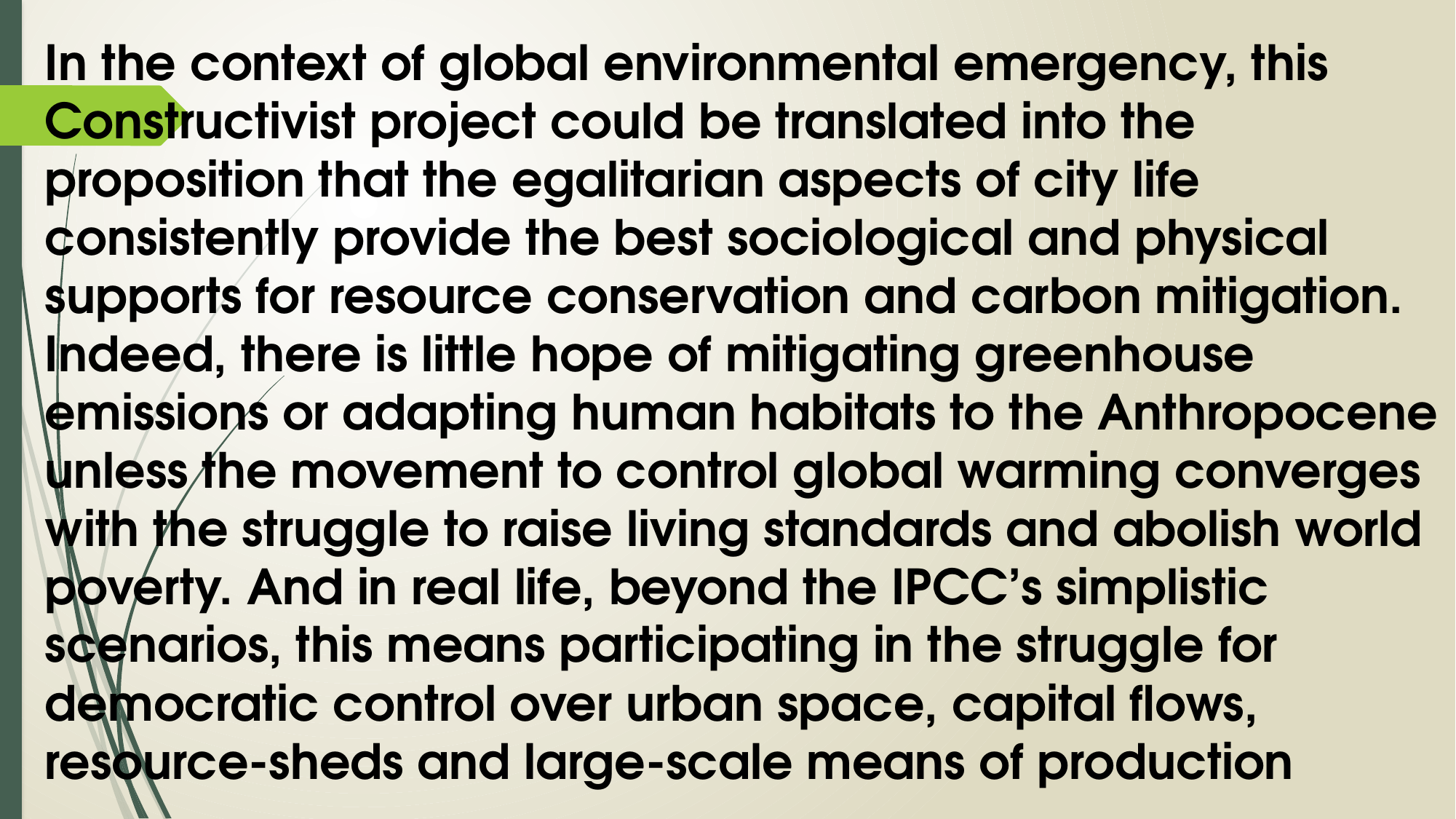

In the context of global environmental emergency, this Constructivist project could be translated into the proposition that the egalitarian aspects of city life consistently provide the best sociological and physical supports for resource conservation and carbon mitigation. Indeed, there is little hope of mitigating greenhouse emissions or adapting human habitats to the Anthropocene unless the movement to control global warming converges with the struggle to raise living standards and abolish world poverty. And in real life, beyond the IPCC’s simplistic scenarios, this means participating in the struggle for democratic control over urban space, capital flows, resource-sheds and large-scale means of production